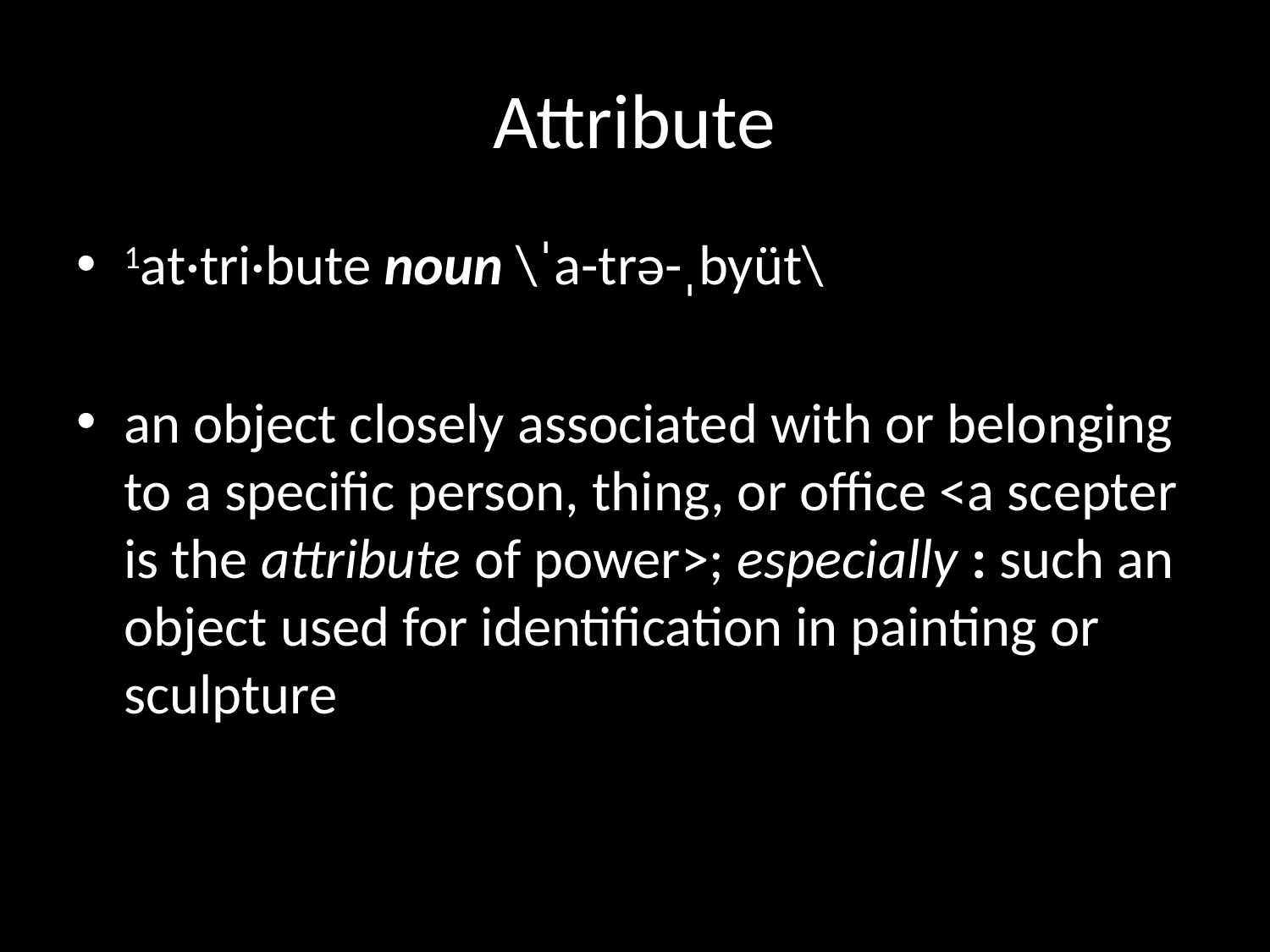

# Attribute
1at·tri·bute noun \ˈa-trə-ˌbyüt\

an object closely associated with or belonging to a specific person, thing, or office <a scepter is the attribute of power>; especially : such an object used for identification in painting or sculpture